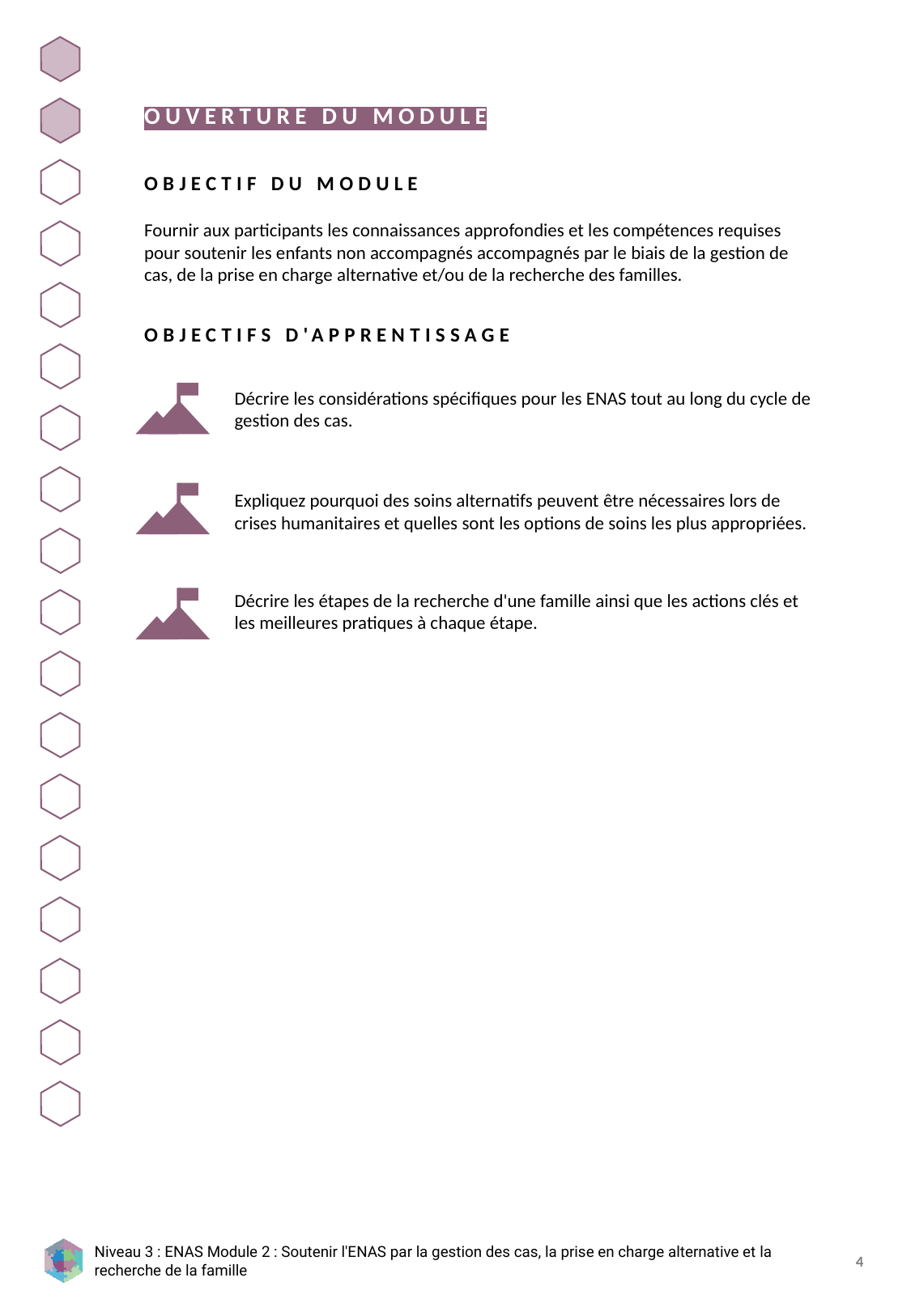

OUVERTURE DU MODULE

OBJECTIF DU MODULE
Fournir aux participants les connaissances approfondies et les compétences requises pour soutenir les enfants non accompagnés accompagnés par le biais de la gestion de cas, de la prise en charge alternative et/ou de la recherche des familles.

OBJECTIFS D'APPRENTISSAGE

Décrire les considérations spécifiques pour les ENAS tout au long du cycle de gestion des cas.

Expliquez pourquoi des soins alternatifs peuvent être nécessaires lors de crises humanitaires et quelles sont les options de soins les plus appropriées.

Décrire les étapes de la recherche d'une famille ainsi que les actions clés et les meilleures pratiques à chaque étape.